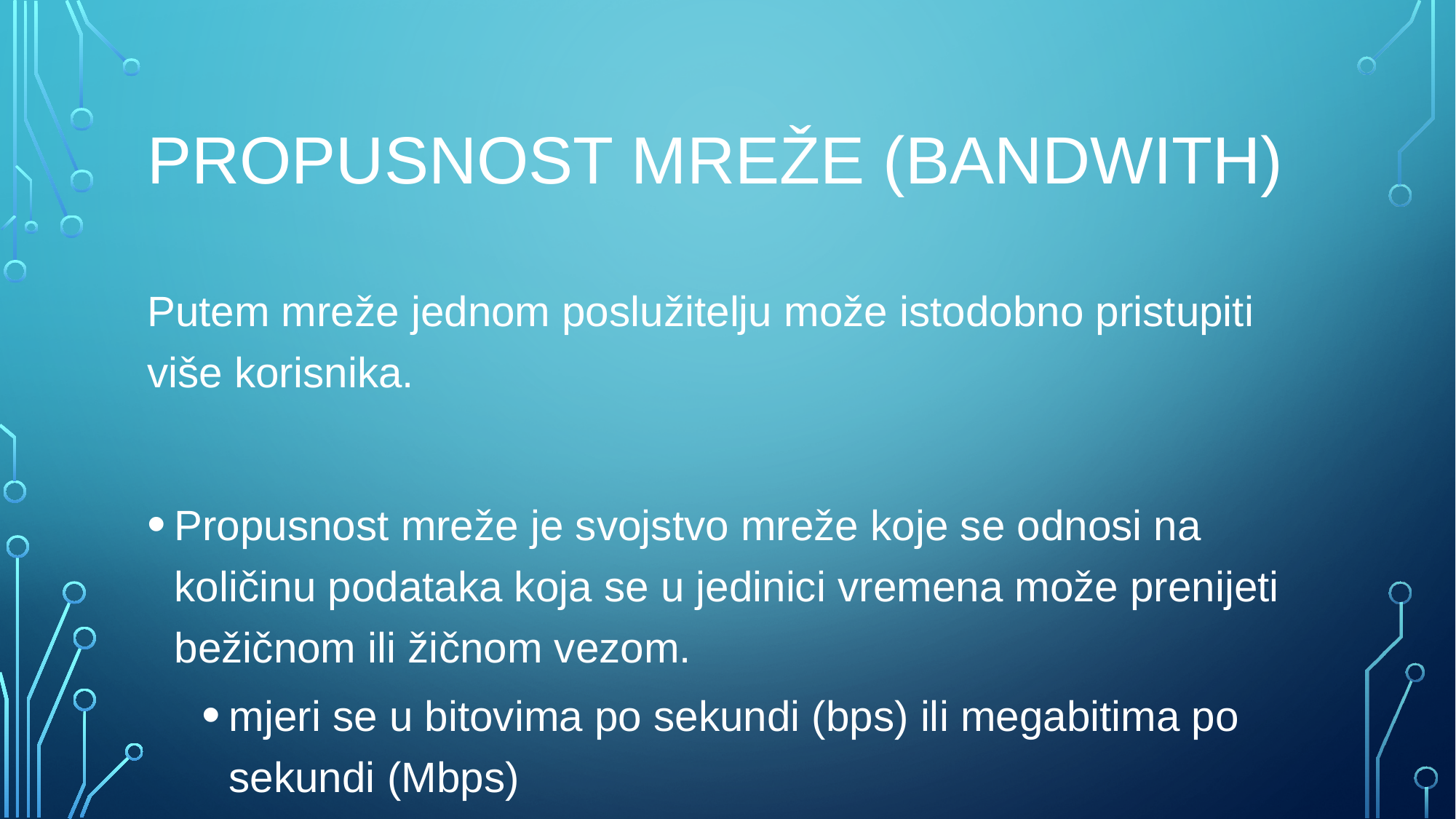

# Propusnost mreže (bandwith)
Putem mreže jednom poslužitelju može istodobno pristupiti više korisnika.

Propusnost mreže je svojstvo mreže koje se odnosi na količinu podataka koja se u jedinici vremena može prenijeti bežičnom ili žičnom vezom.
mjeri se u bitovima po sekundi (bps) ili megabitima po sekundi (Mbps)